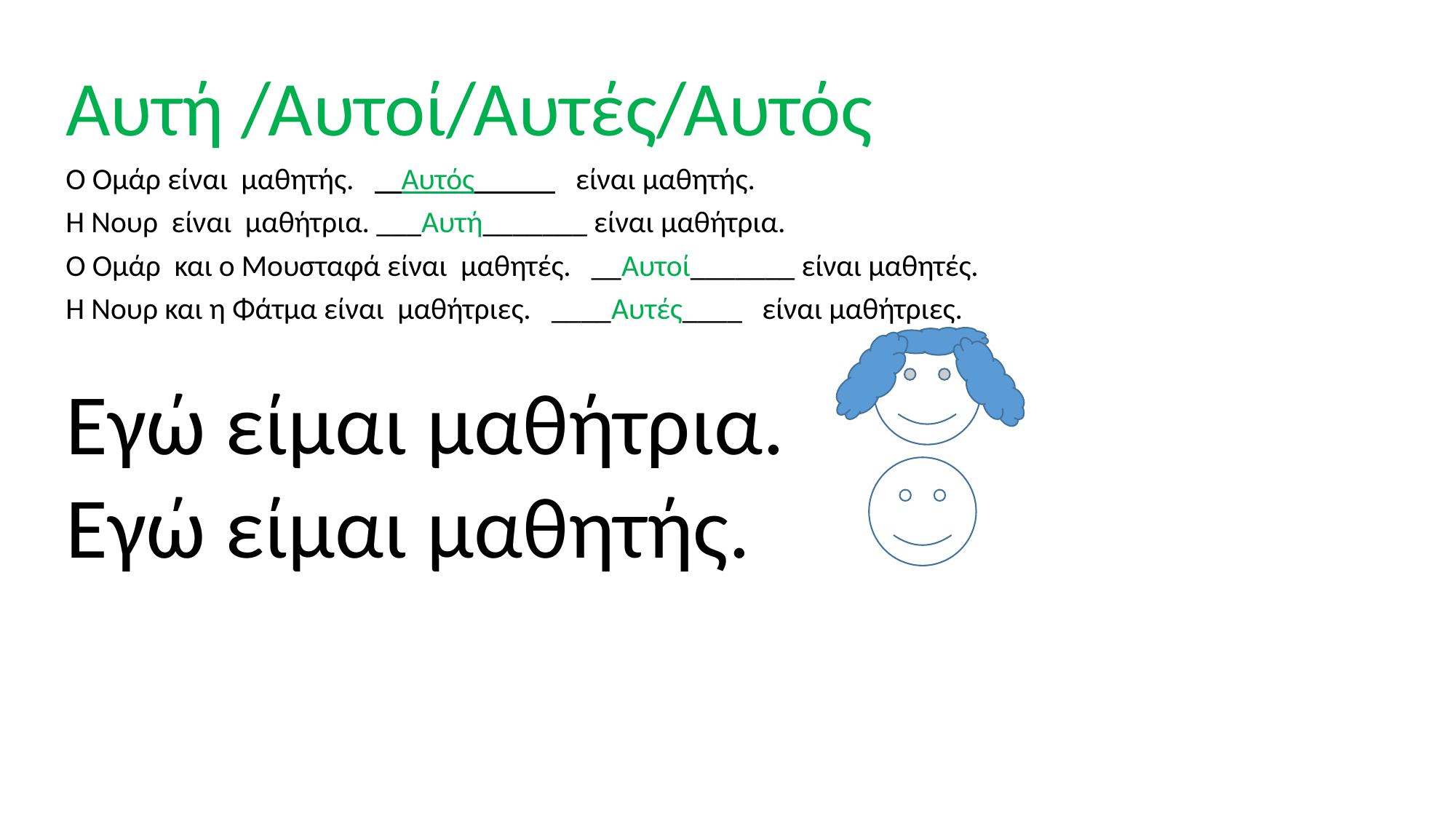

Αυτή /Αυτοί/Αυτές/Αυτός
Ο Ομάρ είναι  μαθητής.       Αυτός               είναι μαθητής.
Η Νουρ  είναι  μαθήτρια. ___Αυτή_______ είναι μαθήτρια.
Ο Ομάρ  και ο Μουσταφά είναι  μαθητές.   __Αυτοί_______ είναι μαθητές.
Η Νουρ και η Φάτμα είναι  μαθήτριες.   ____Αυτές____   είναι μαθήτριες.

Εγώ είμαι μαθήτρια.
Εγώ είμαι μαθητής.